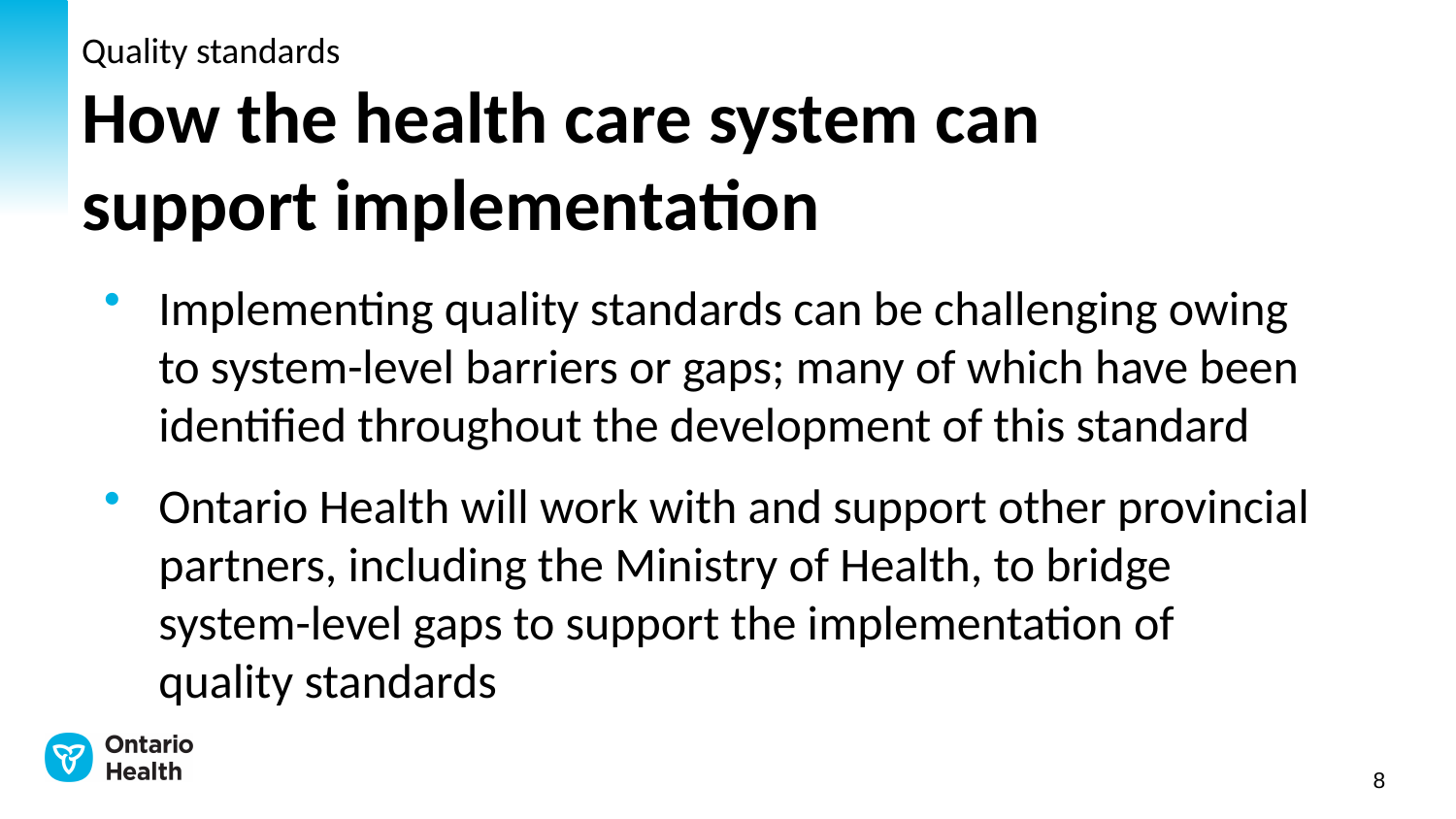

# Quality standards How the health care system can support implementation
Implementing quality standards can be challenging owing to system-level barriers or gaps; many of which have been identified throughout the development of this standard
Ontario Health will work with and support other provincial partners, including the Ministry of Health, to bridge system-level gaps to support the implementation of quality standards